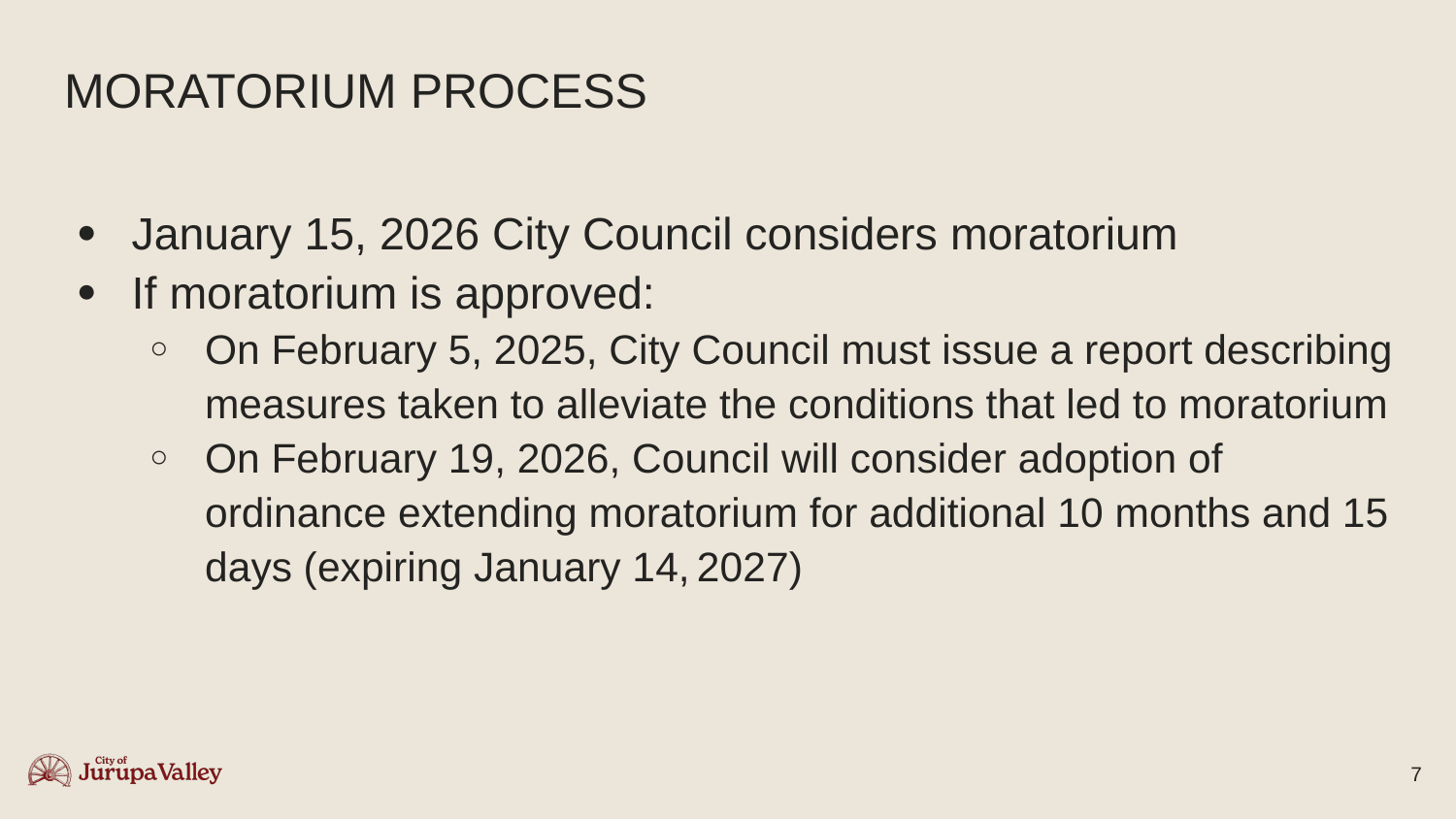

# Moratorium Process
January 15, 2026 City Council considers moratorium
If moratorium is approved:
On February 5, 2025, City Council must issue a report describing measures taken to alleviate the conditions that led to moratorium
On February 19, 2026, Council will consider adoption of ordinance extending moratorium for additional 10 months and 15 days (expiring January 14, 2027)

7